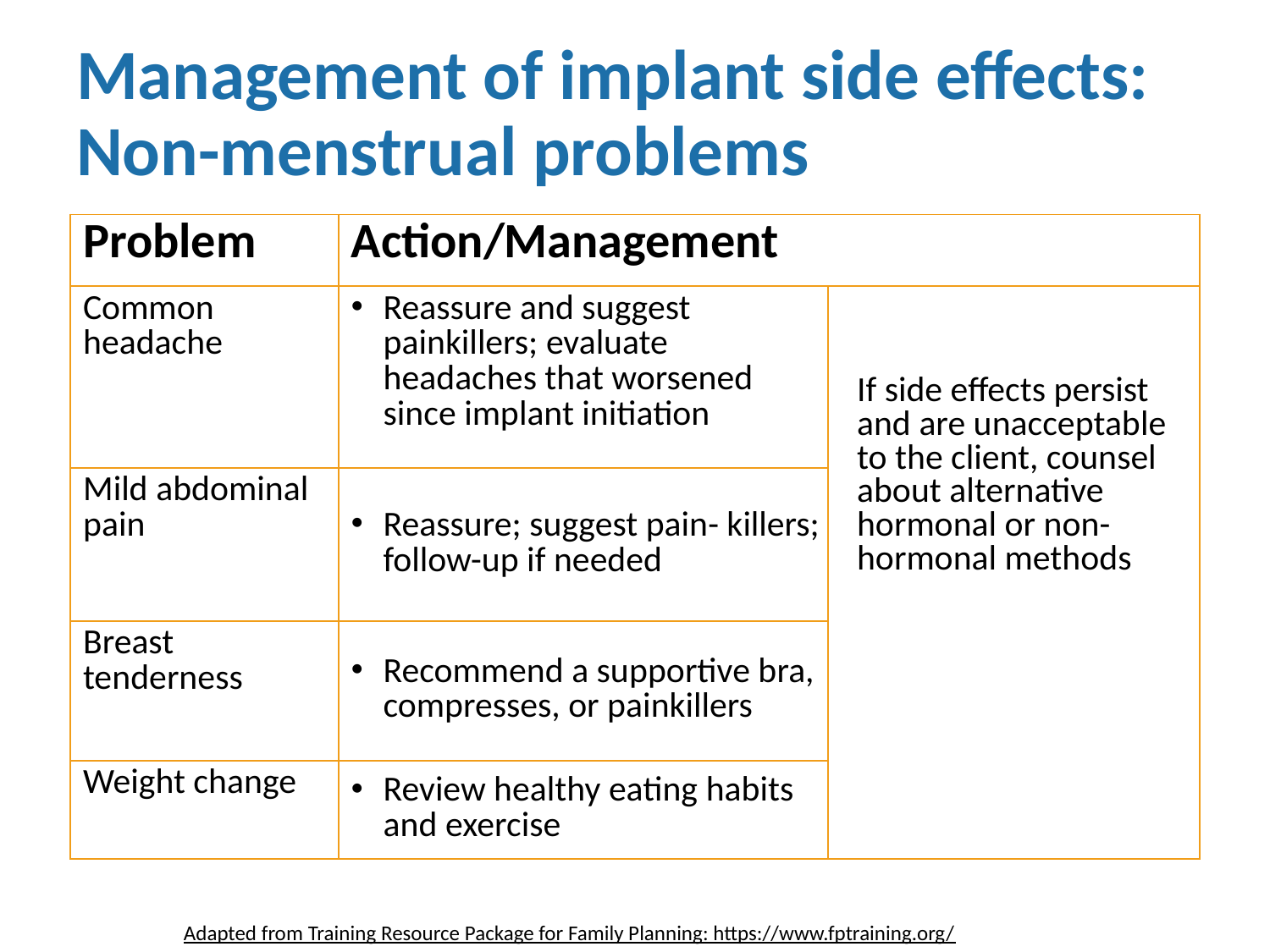

# Management of implant side effects: Non-menstrual problems
| Problem | Action/Management |  |
| --- | --- | --- |
| Common headache | Reassure and suggest painkillers; evaluate headaches that worsened since implant initiation | If side effects persist and are unacceptable to the client, counsel about alternative hormonal or non-hormonal methods |
| Mild abdominal pain | Reassure; suggest pain- killers; follow-up if needed |  |
| Breast tenderness | Recommend a supportive bra, compresses, or painkillers |  |
| Weight change | Review healthy eating habits and exercise |  |
Adapted from Training Resource Package for Family Planning: https://www.fptraining.org/